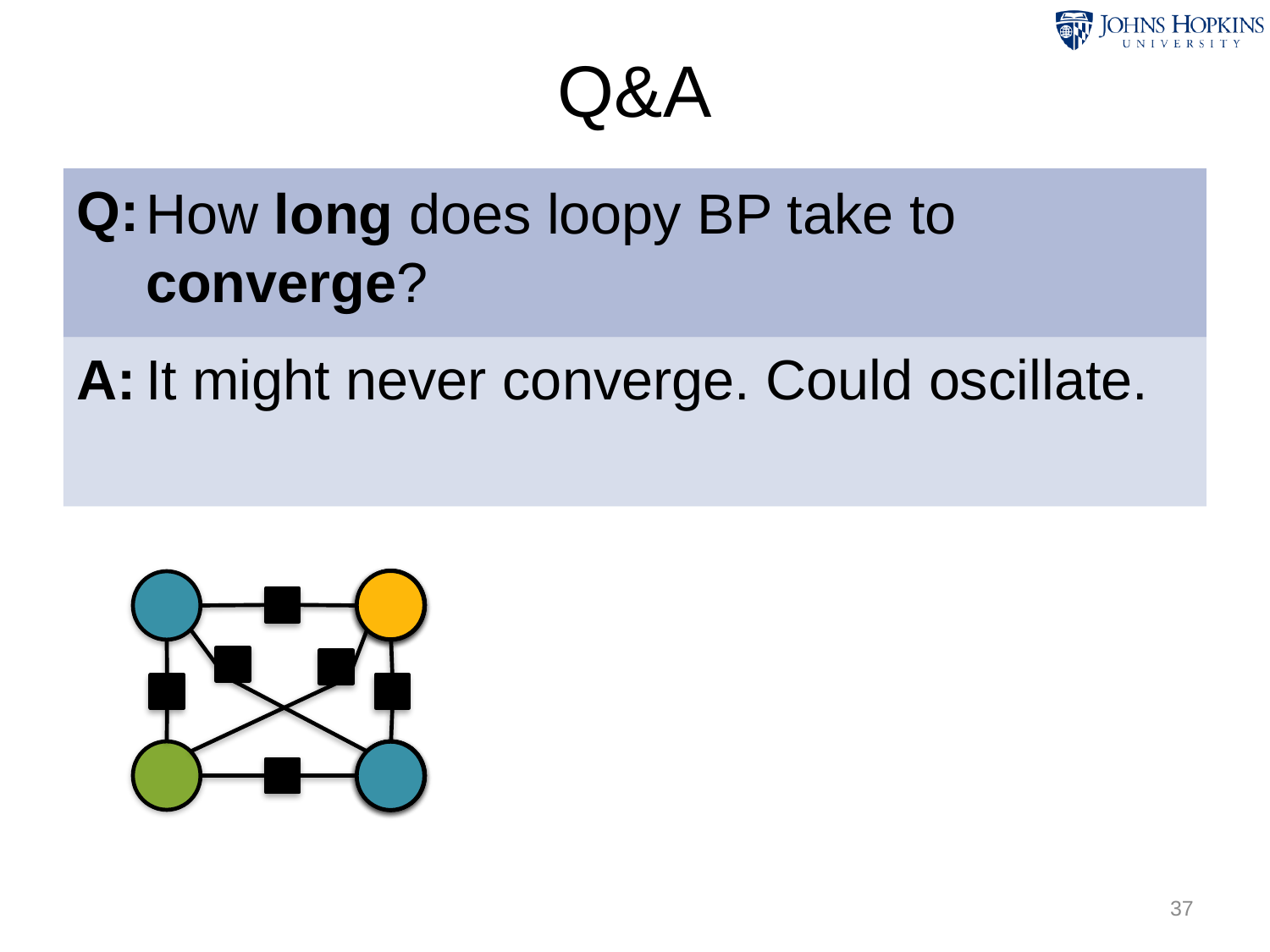

# Q&A
Q:
How long does loopy BP take to converge?
A:
It might never converge. Could oscillate.

ψ2
ψ2
ψ2
ψ1
ψ1

ψ2
37